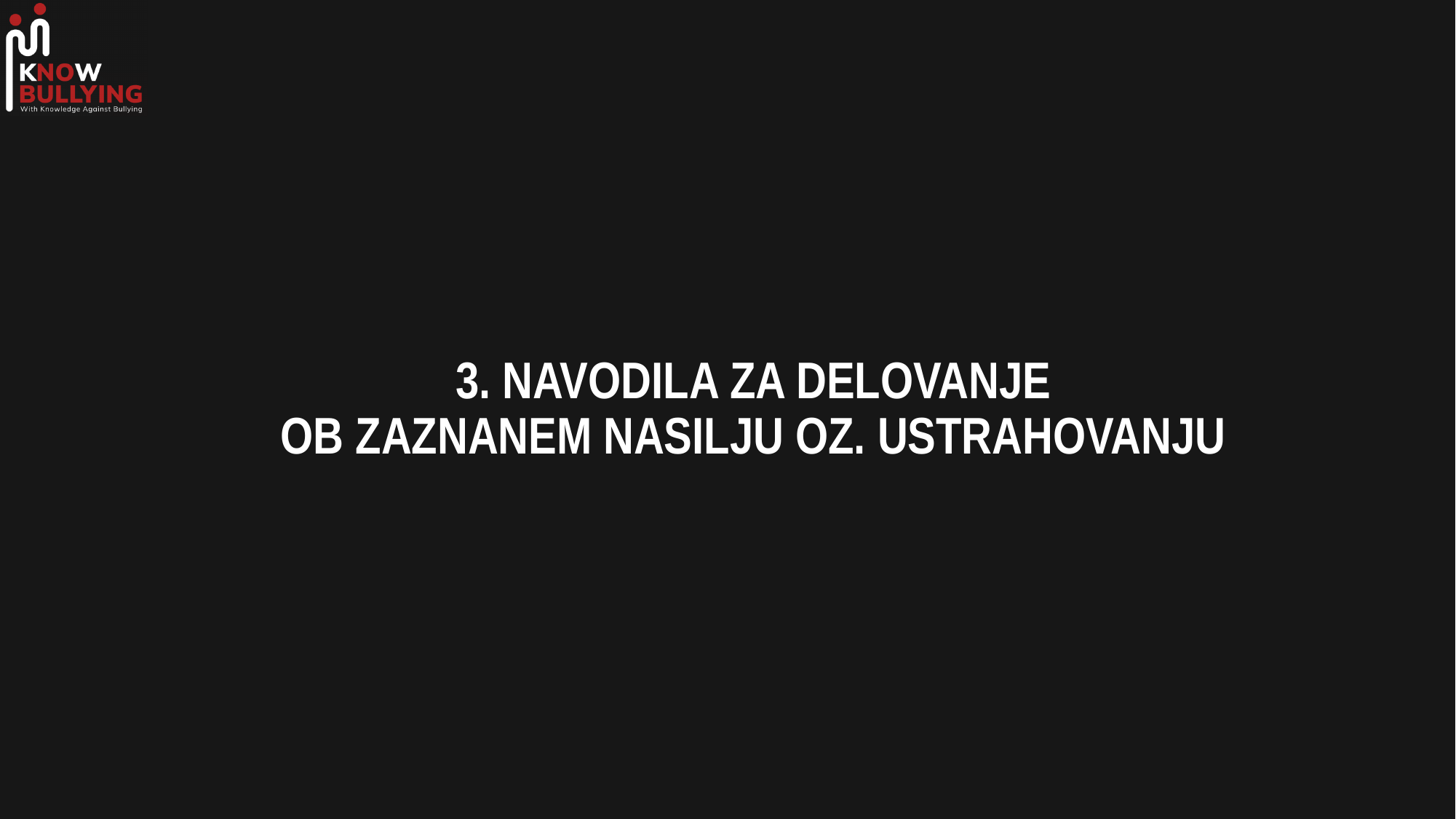

# 3. NAVODILA ZA DELOVANJE OB ZAZNANEM NASILJU OZ. USTRAHOVANJU